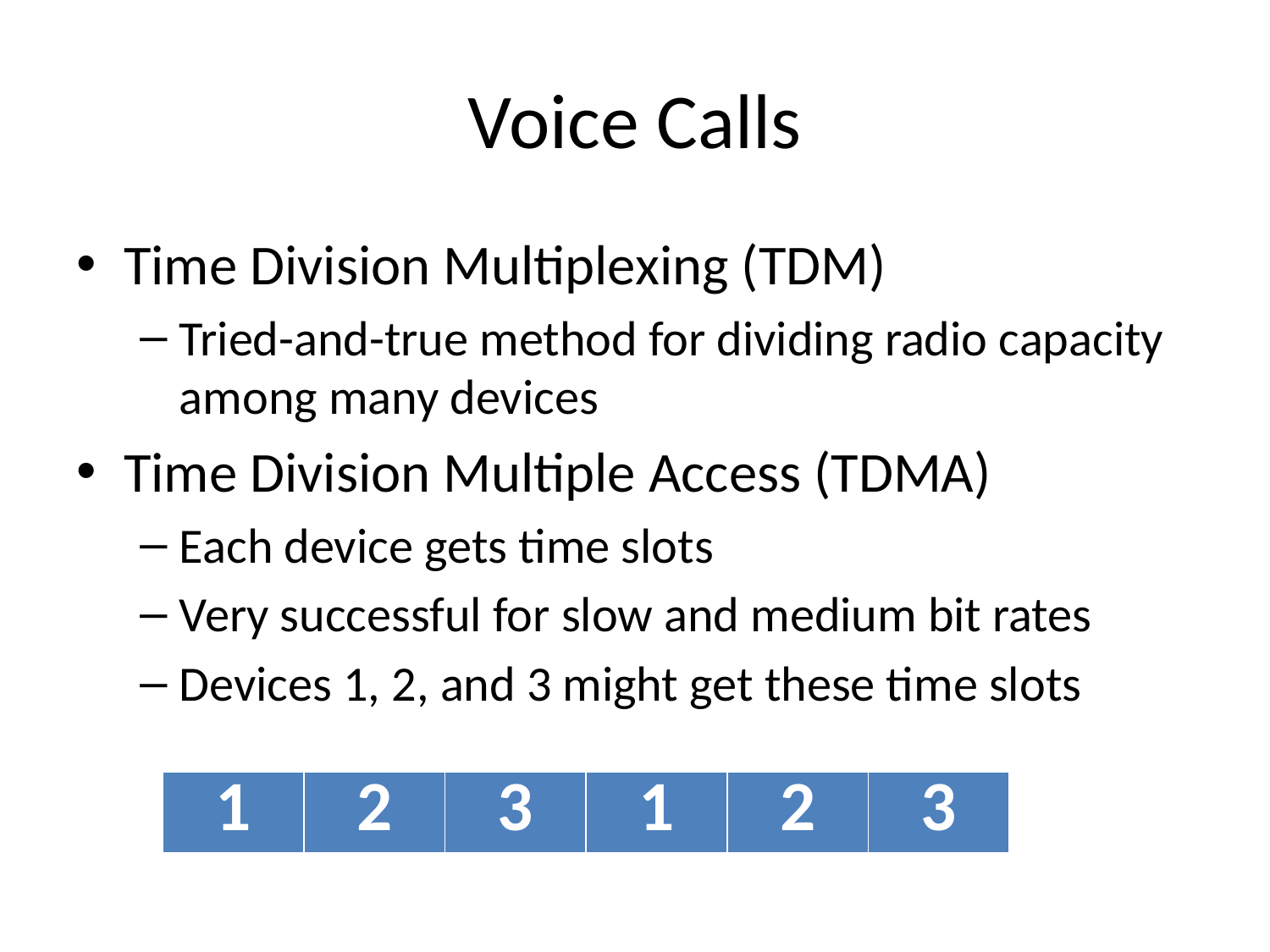

# Voice Calls
Time Division Multiplexing (TDM)
Tried-and-true method for dividing radio capacity among many devices
Time Division Multiple Access (TDMA)
Each device gets time slots
Very successful for slow and medium bit rates
Devices 1, 2, and 3 might get these time slots
| 1 | 2 | 3 | 1 | 2 | 3 |
| --- | --- | --- | --- | --- | --- |